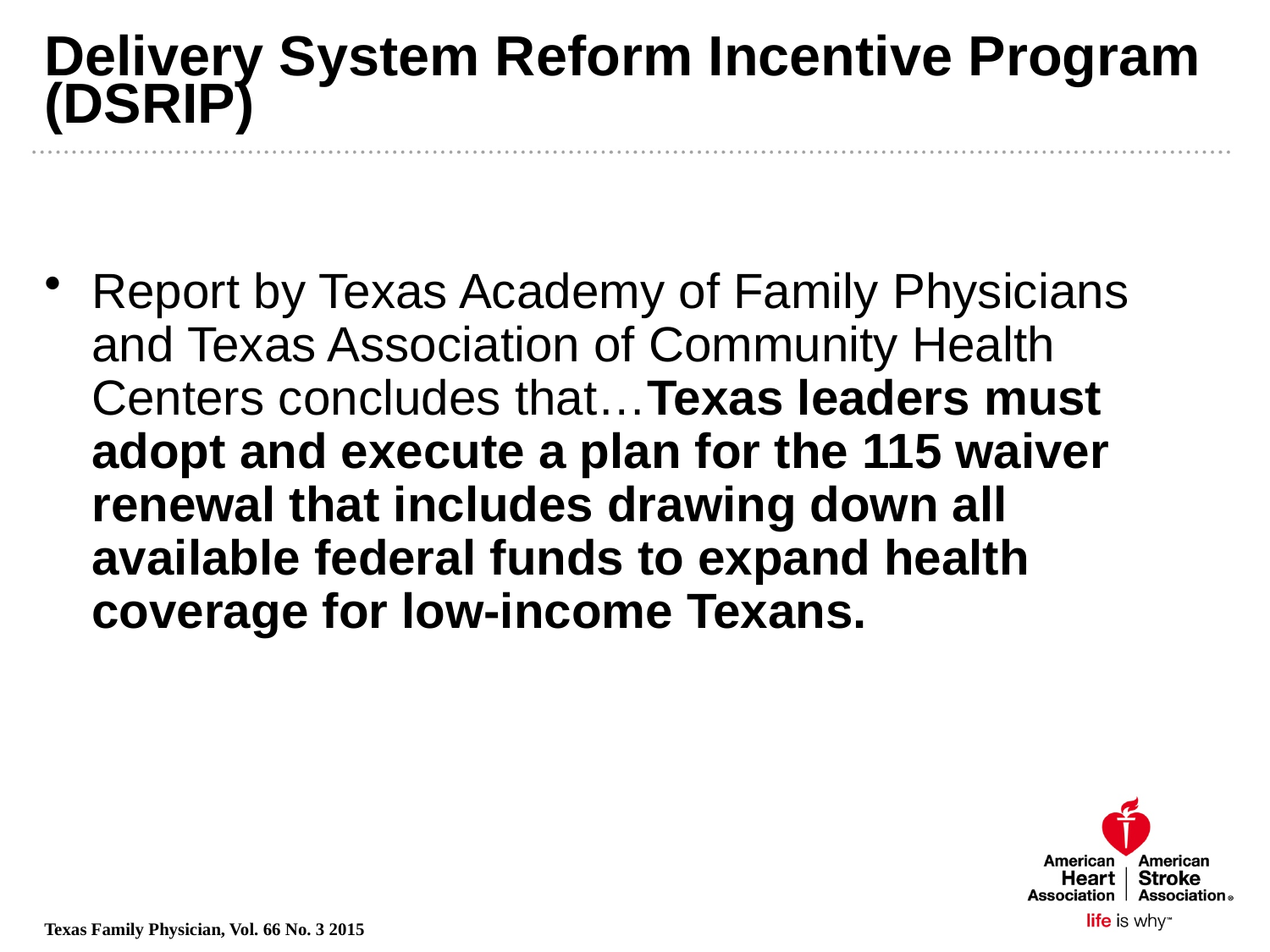

# Delivery System Reform Incentive Program (DSRIP)

Report by Texas Academy of Family Physicians and Texas Association of Community Health Centers concludes that…Texas leaders must adopt and execute a plan for the 115 waiver renewal that includes drawing down all available federal funds to expand health coverage for low-income Texans.

Texas Family Physician, Vol. 66 No. 3 2015